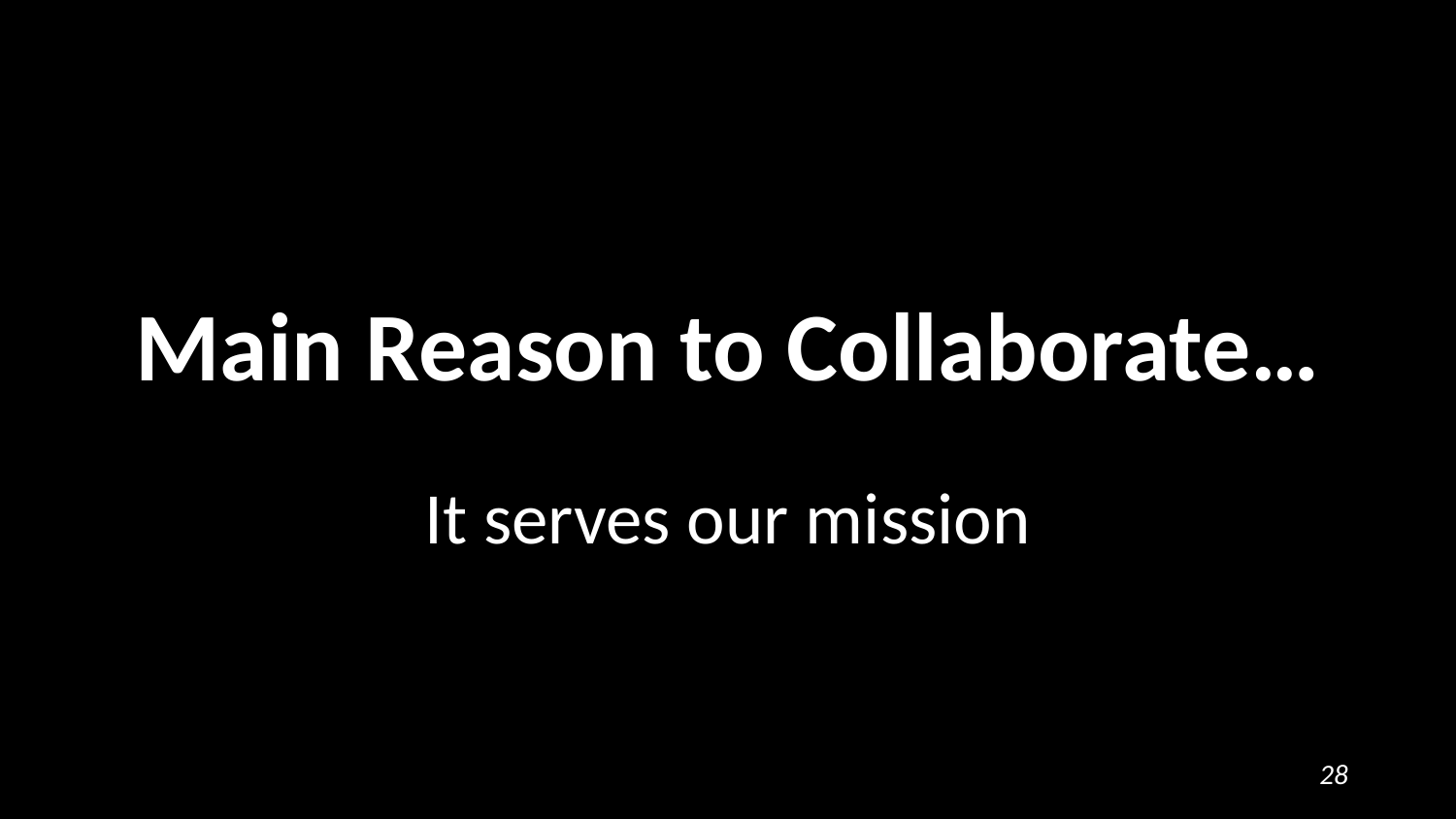

# Main Reason to Collaborate…
It serves our mission